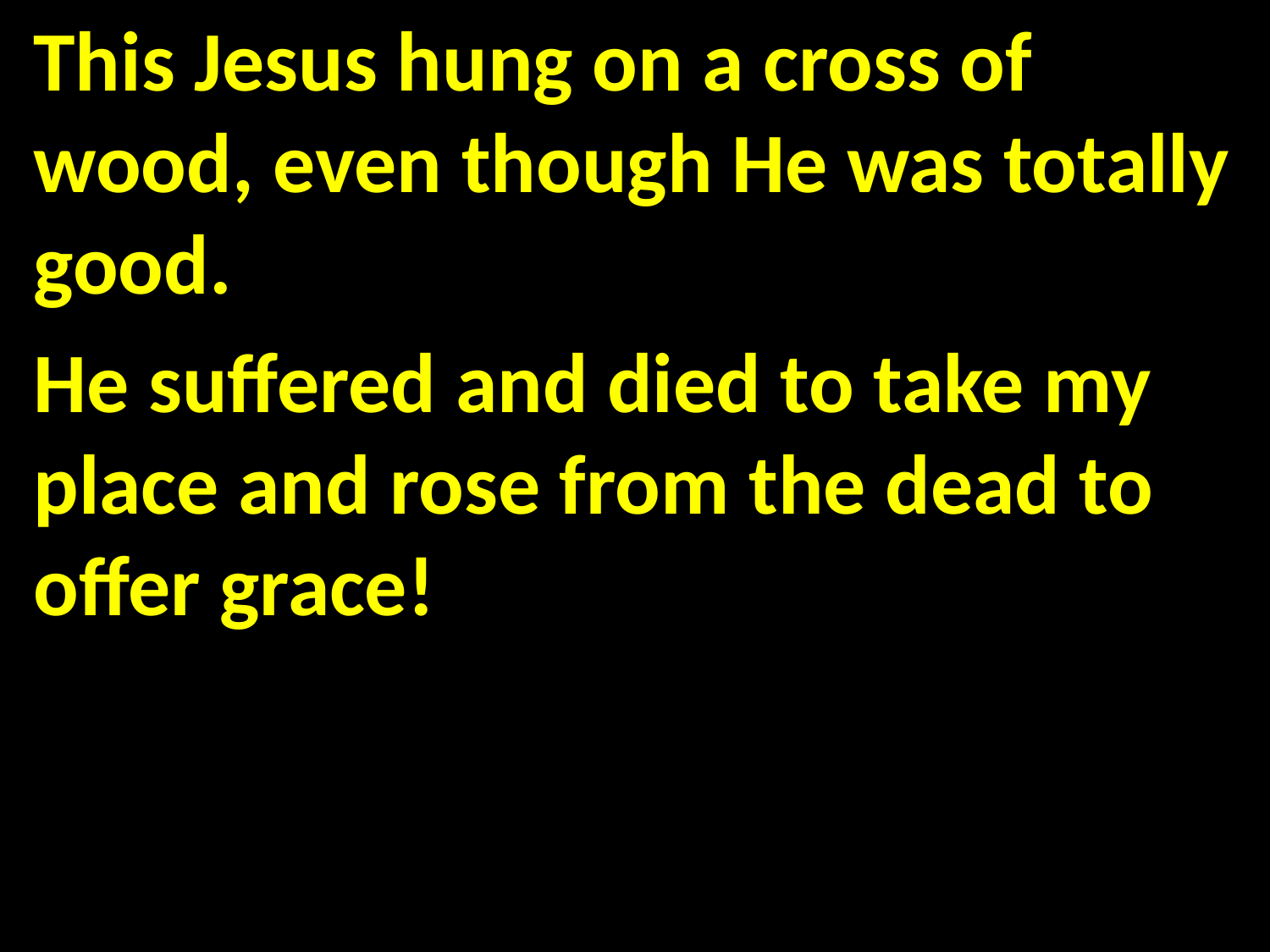

This Jesus hung on a cross of wood, even though He was totally good.
He suffered and died to take my place and rose from the dead to offer grace!